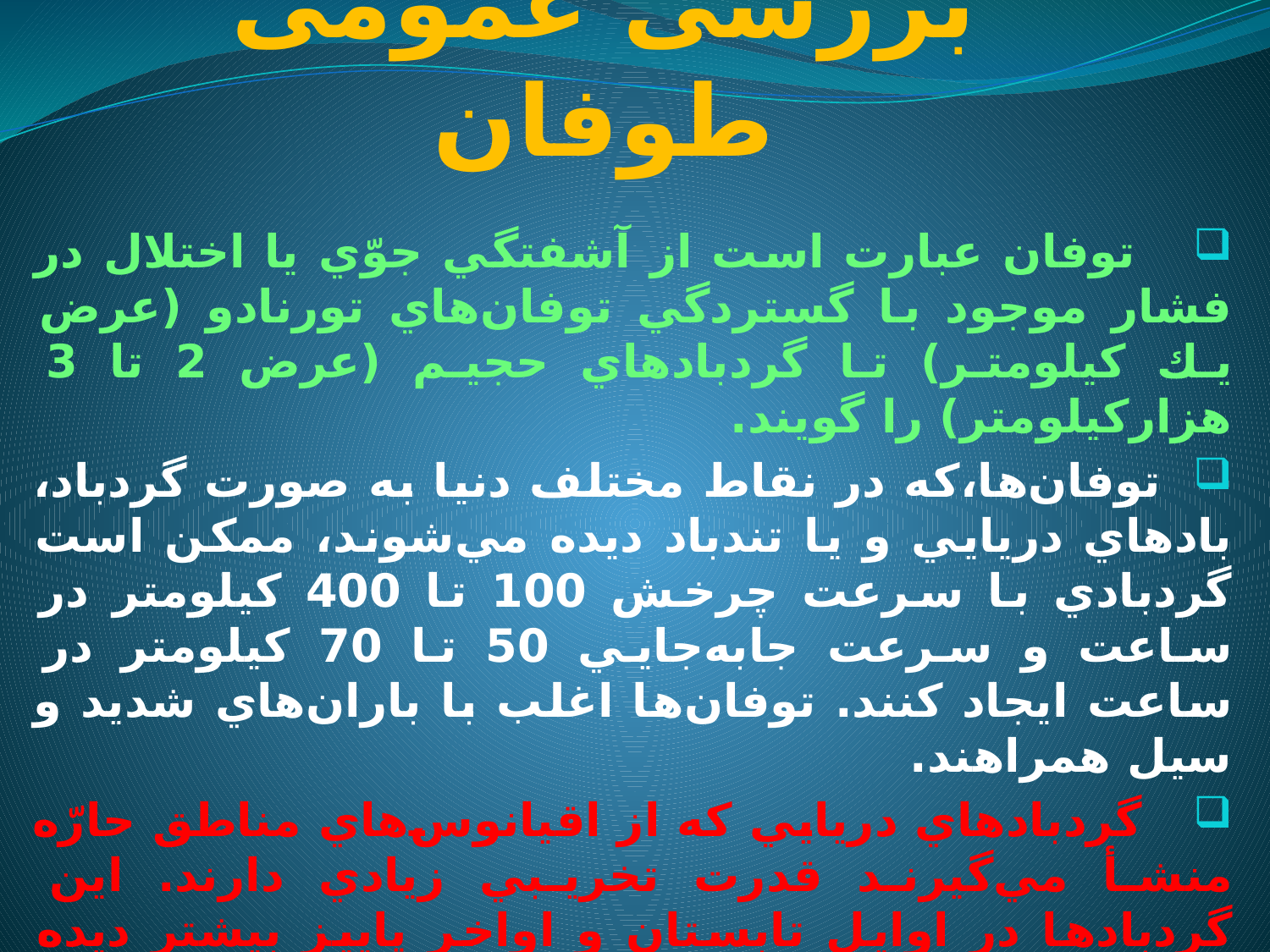

# بررسی عمومی طوفان
   توفان عبارت است از آشفتگي جوّي يا اختلال در فشار موجود با گستردگي توفان‌هاي تورنادو (عرض يك كيلومتر) تا گردبادهاي حجيم (عرض 2 تا 3 هزاركيلومتر) را گويند.
  توفان‌ها،‌كه در نقاط مختلف دنيا به صورت گردباد، بادهاي دريايي و يا تندباد ديده مي‌شوند، ممكن است گردبادي با سرعت چرخش 100 تا 400 كيلومتر در ساعت و سرعت جابه‌جايي 50 تا 70 كيلومتر در ساعت ايجاد كنند. توفان‌ها اغلب با باران‌هاي شديد و سيل همراهند.
   گردبادهاي دريايي كه از اقيانوس‌هاي مناطق حارّه منشأ مي‌گيرند قدرت تخريبي زيادي دارند. اين گردبادها در اوايل تابستان و اواخر پاييز بيشتر ديده مي‌شوند و معمولاً بين 7 تا 15 درجه عرض شمالي يا جنوبي در دو طرف خط استوا رخ مي‌دهند. در اين مناطق به طور متوسط سالانه 40 گردباد دريايي بزرگ ثبت مي‌شود.